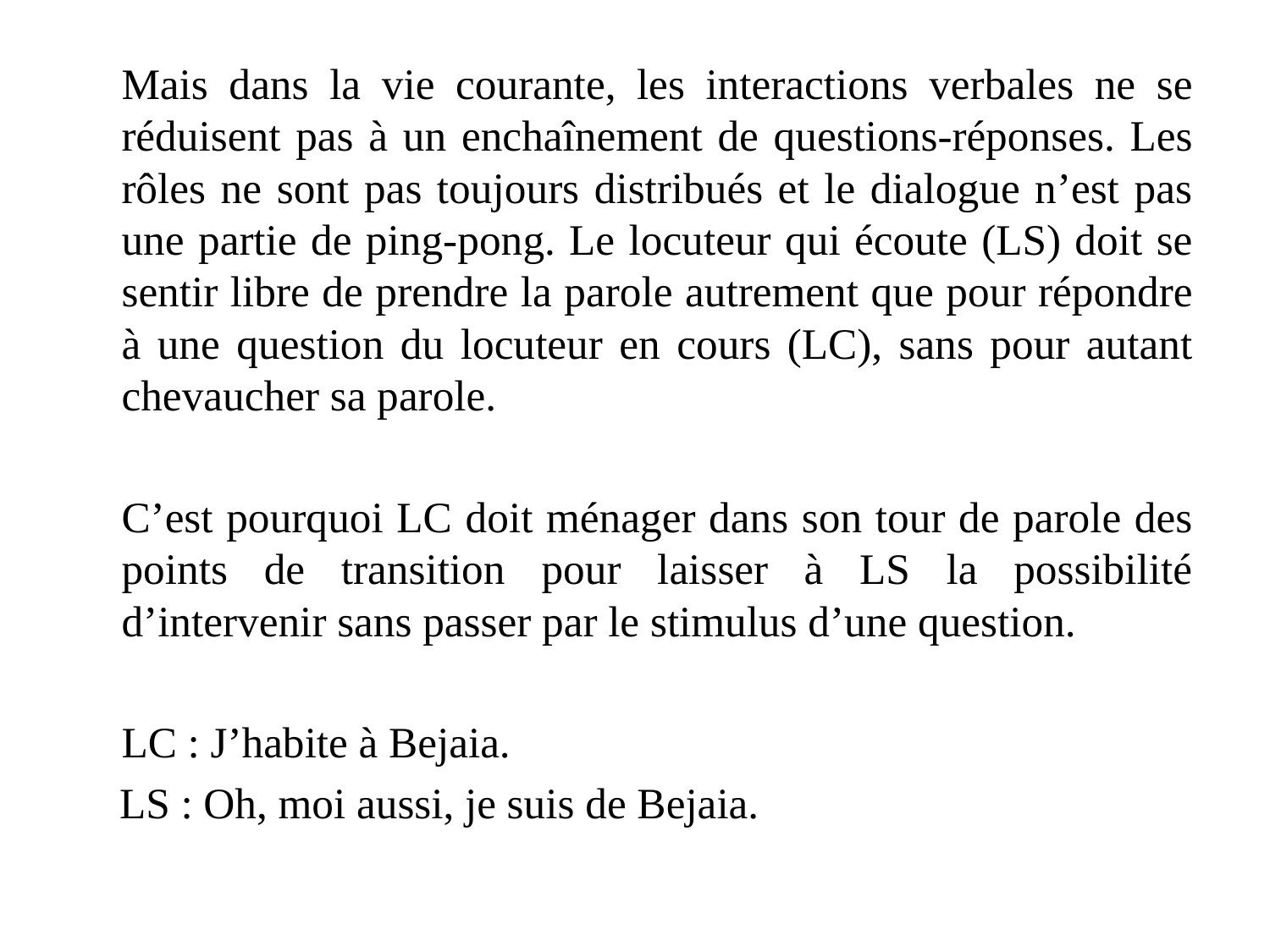

Mais dans la vie courante, les interactions verbales ne se réduisent pas à un enchaînement de questions-réponses. Les rôles ne sont pas toujours distribués et le dialogue n’est pas une partie de ping-pong. Le locuteur qui écoute (LS) doit se sentir libre de prendre la parole autrement que pour répondre à une question du locuteur en cours (LC), sans pour autant chevaucher sa parole.

		C’est pourquoi LC doit ménager dans son tour de parole des points de transition pour laisser à LS la possibilité d’intervenir sans passer par le stimulus d’une question.

	LC : J’habite à Bejaia.
    LS : Oh, moi aussi, je suis de Bejaia.